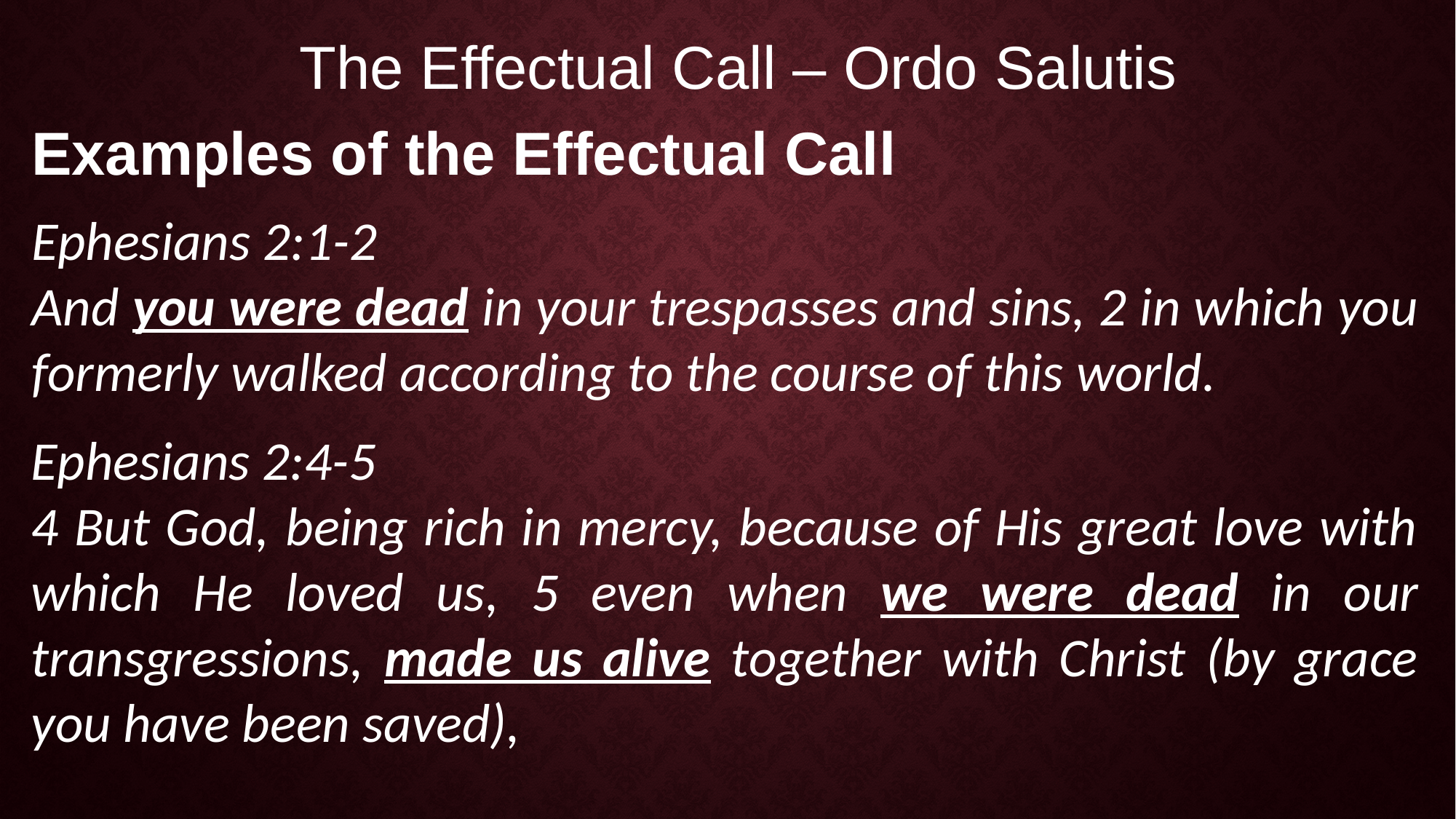

The Effectual Call – Ordo Salutis
Examples of the Effectual Call

Ephesians 2:1-2
And you were dead in your trespasses and sins, 2 in which you formerly walked according to the course of this world.
Ephesians 2:4-5
4 But God, being rich in mercy, because of His great love with which He loved us, 5 even when we were dead in our transgressions, made us alive together with Christ (by grace you have been saved),